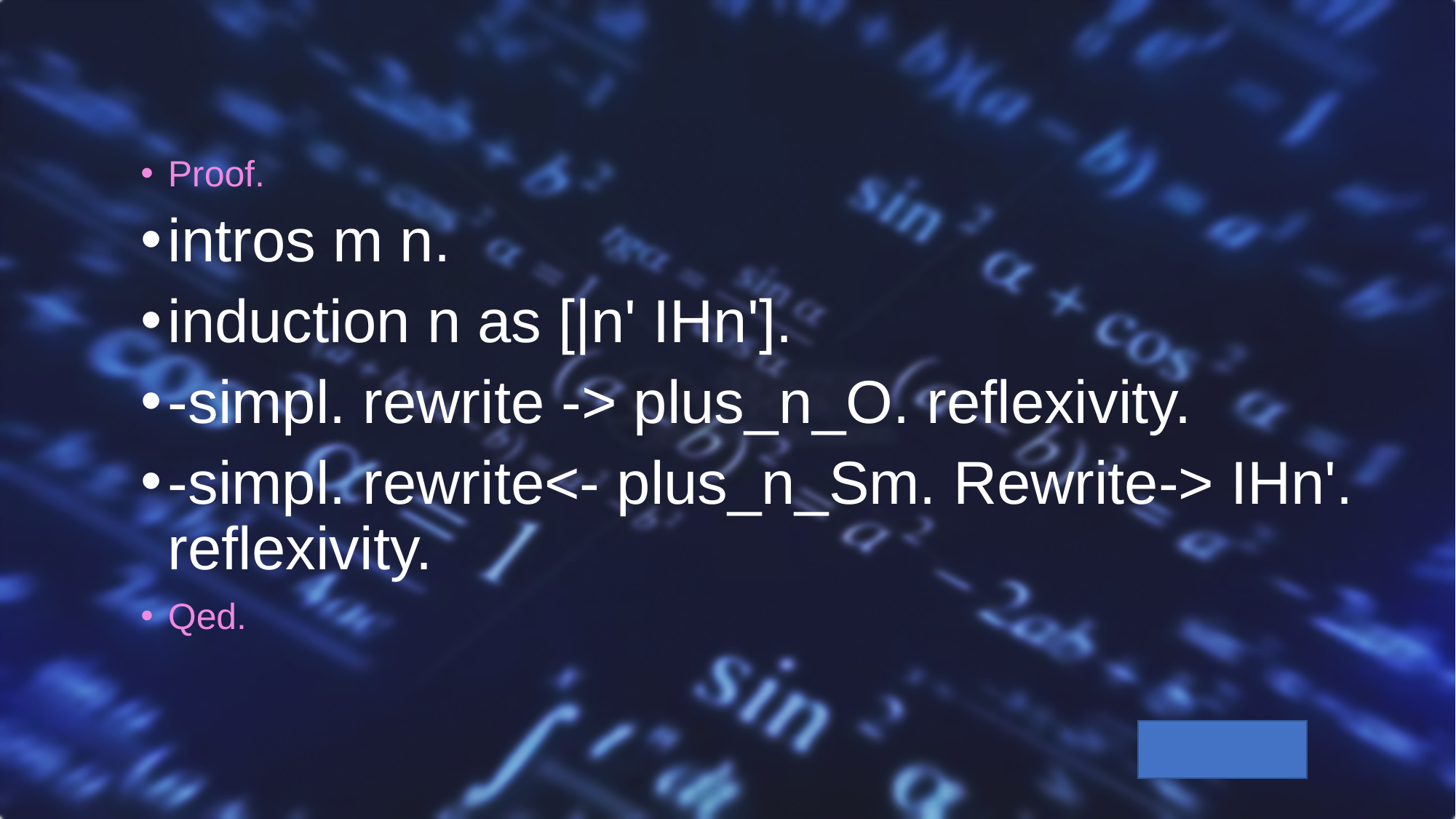

Proof.
intros m n.
induction n as [|n' IHn'].
-simpl. rewrite -> plus_n_O. reflexivity.
-simpl. rewrite<- plus_n_Sm. Rewrite-> IHn'. reflexivity.
Qed.